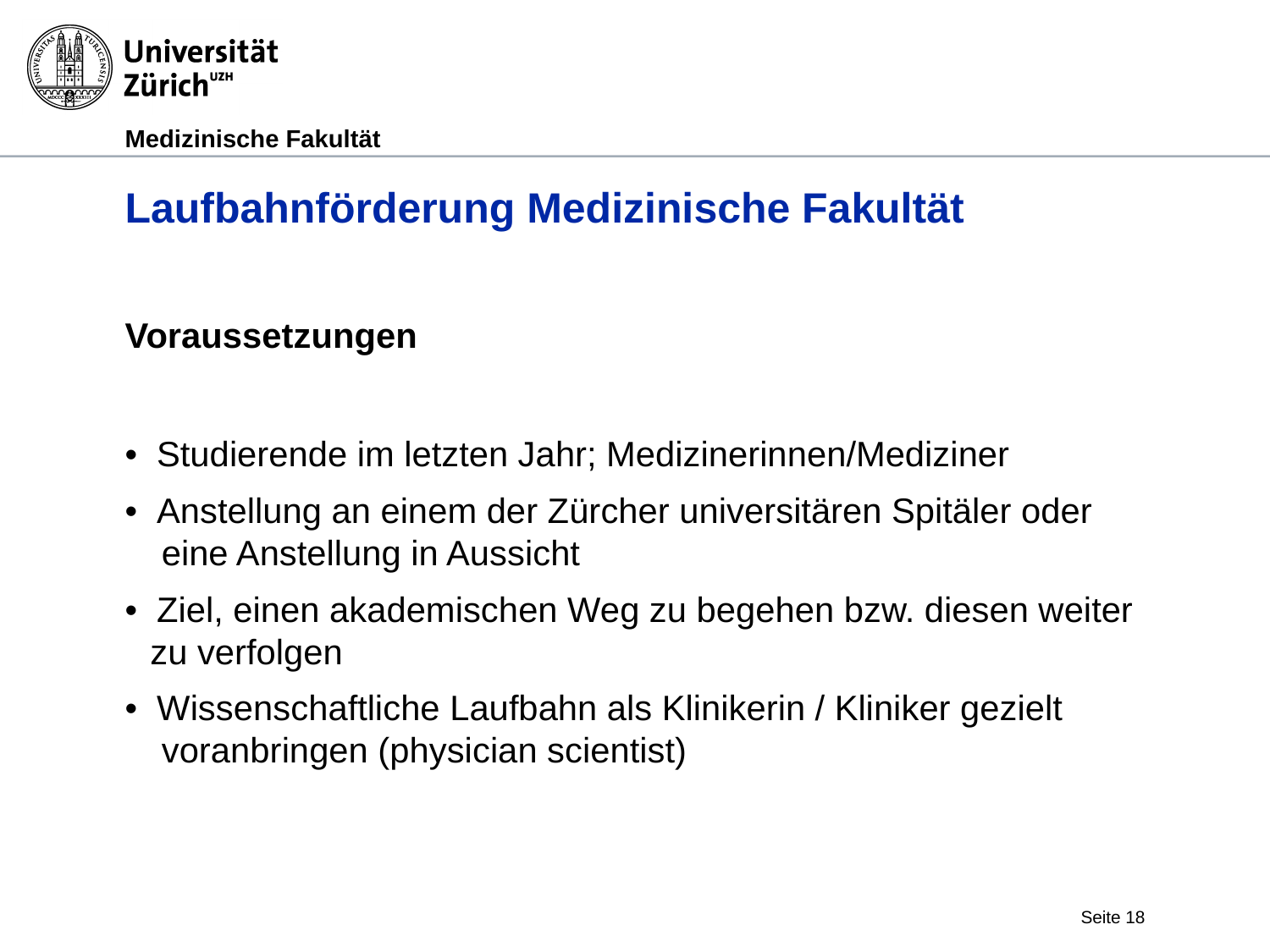

# Laufbahnförderung Medizinische Fakultät
Voraussetzungen

•  Studierende im letzten Jahr; Medizinerinnen/Mediziner
•  Anstellung an einem der Zürcher universitären Spitäler oder eine Anstellung in Aussicht
•  Ziel, einen akademischen Weg zu begehen bzw. diesen weiter zu verfolgen
•  Wissenschaftliche Laufbahn als Klinikerin / Kliniker gezielt voranbringen (physician scientist)
Seite 18